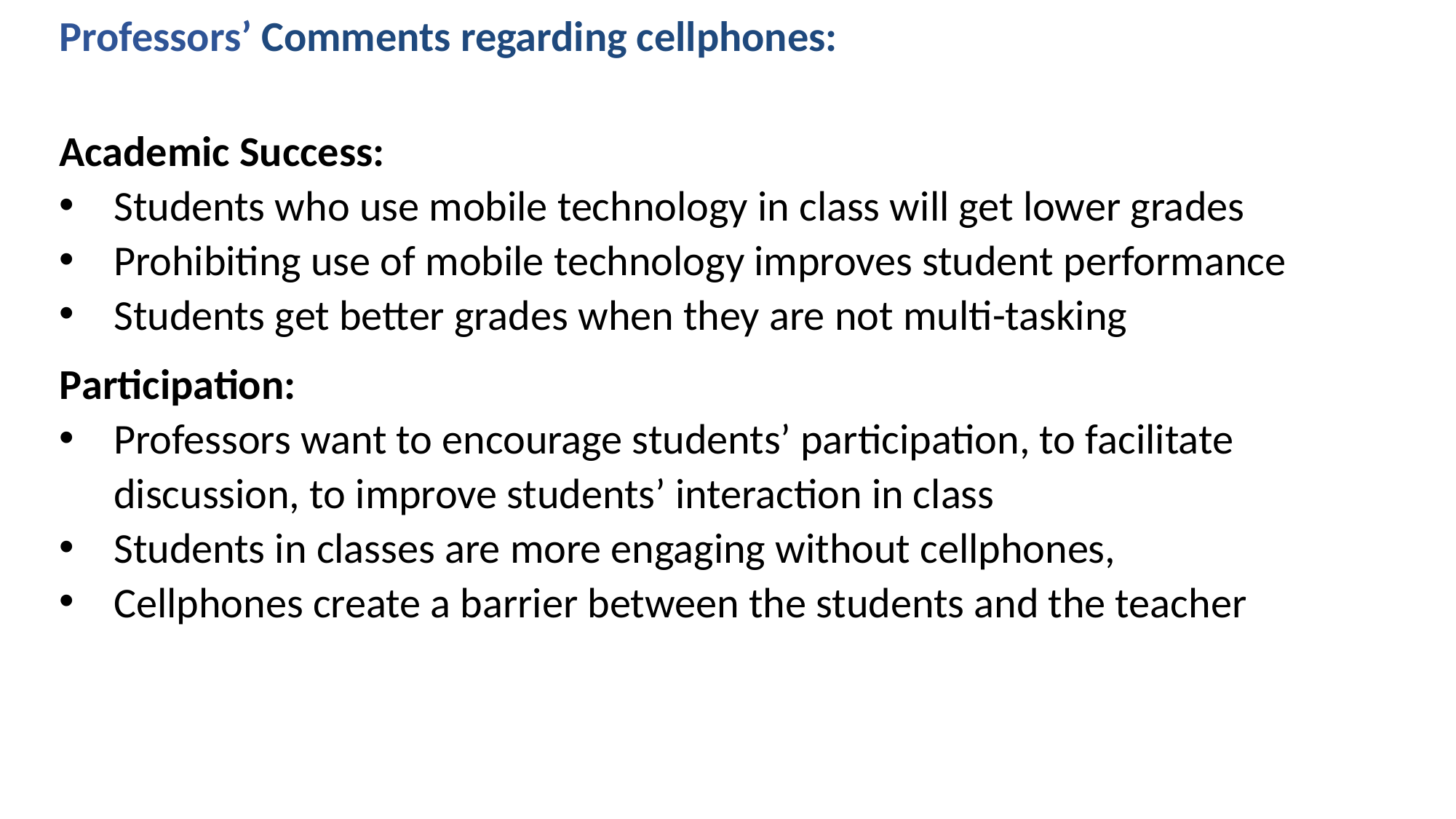

Professors’ Comments regarding cellphones:

Academic Success:
Students who use mobile technology in class will get lower grades
Prohibiting use of mobile technology improves student performance
Students get better grades when they are not multi-tasking
Participation:
Professors want to encourage students’ participation, to facilitate   discussion, to improve students’ interaction in class
Students in classes are more engaging without cellphones,
Cellphones create a barrier between the students and the teacher